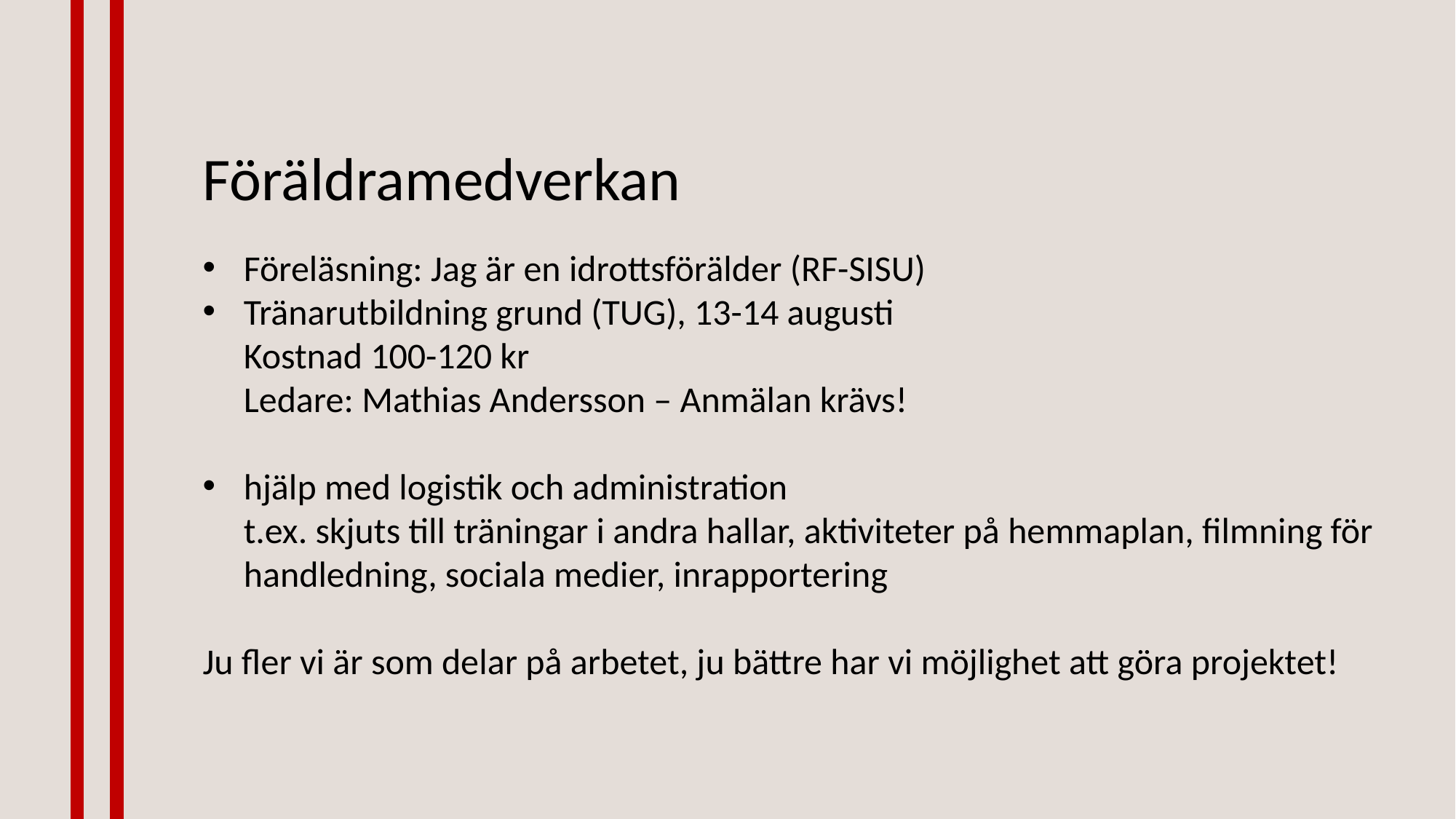

# Föräldramedverkan
Föreläsning: Jag är en idrottsförälder (RF-SISU)
Tränarutbildning grund (TUG), 13-14 augusti
Kostnad 100-120 kr
Ledare: Mathias Andersson – Anmälan krävs!
hjälp med logistik och administration
t.ex. skjuts till träningar i andra hallar, aktiviteter på hemmaplan, filmning för handledning, sociala medier, inrapportering

Ju fler vi är som delar på arbetet, ju bättre har vi möjlighet att göra projektet!